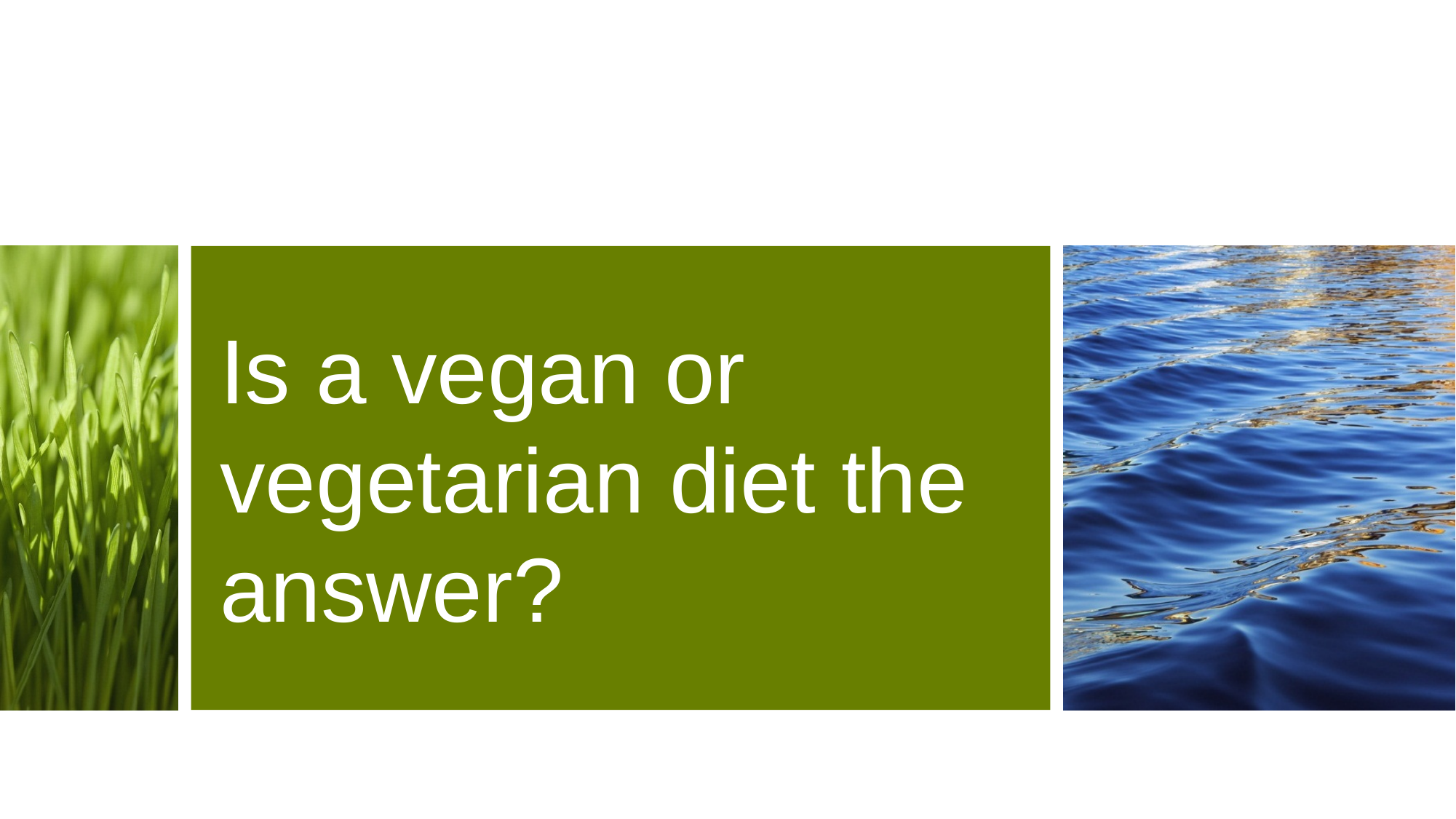

# Is a vegan or vegetarian diet the answer?